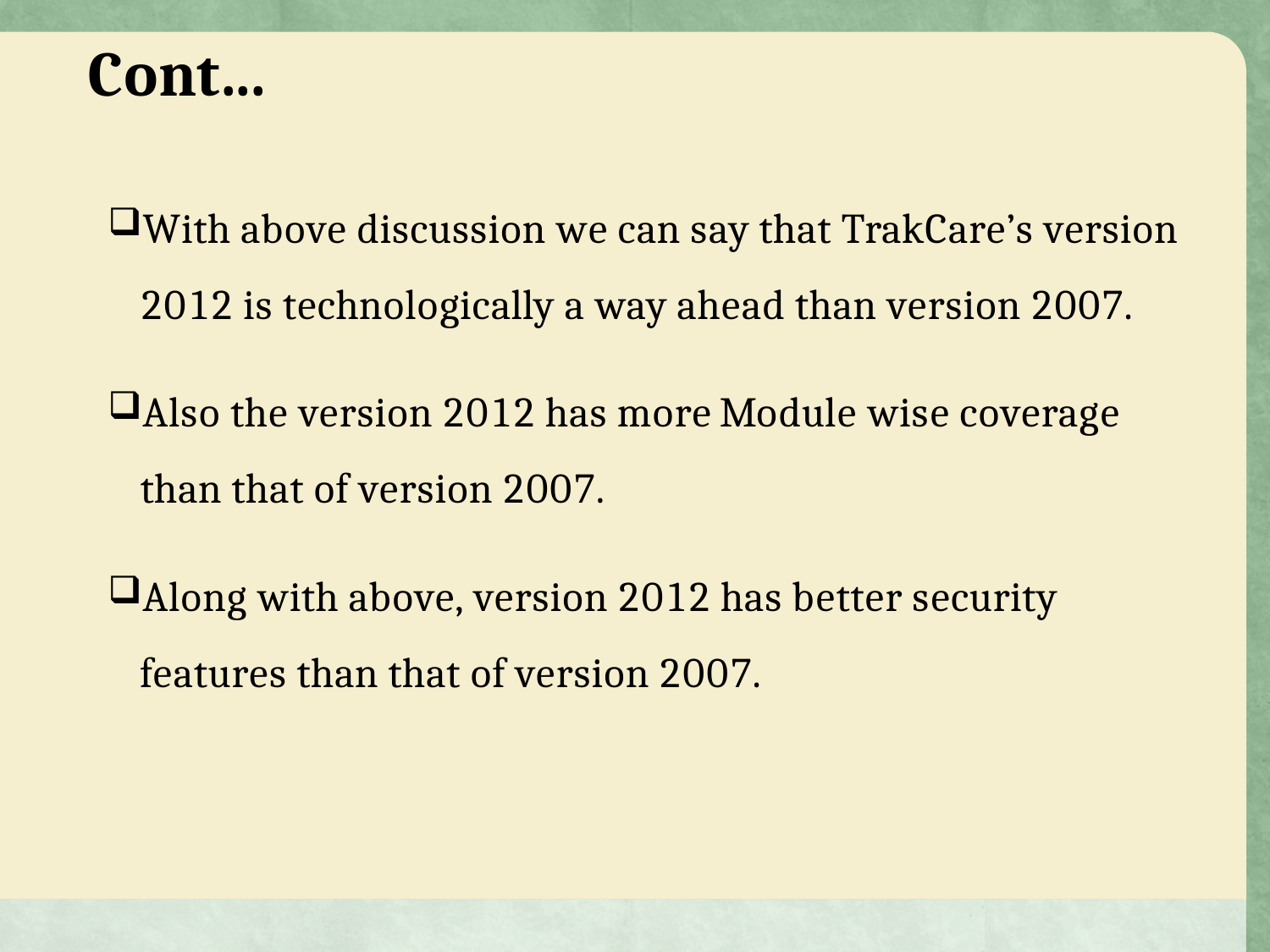

Cont...
With above discussion we can say that TrakCare’s version 2012 is technologically a way ahead than version 2007.
Also the version 2012 has more Module wise coverage than that of version 2007.
Along with above, version 2012 has better security features than that of version 2007.